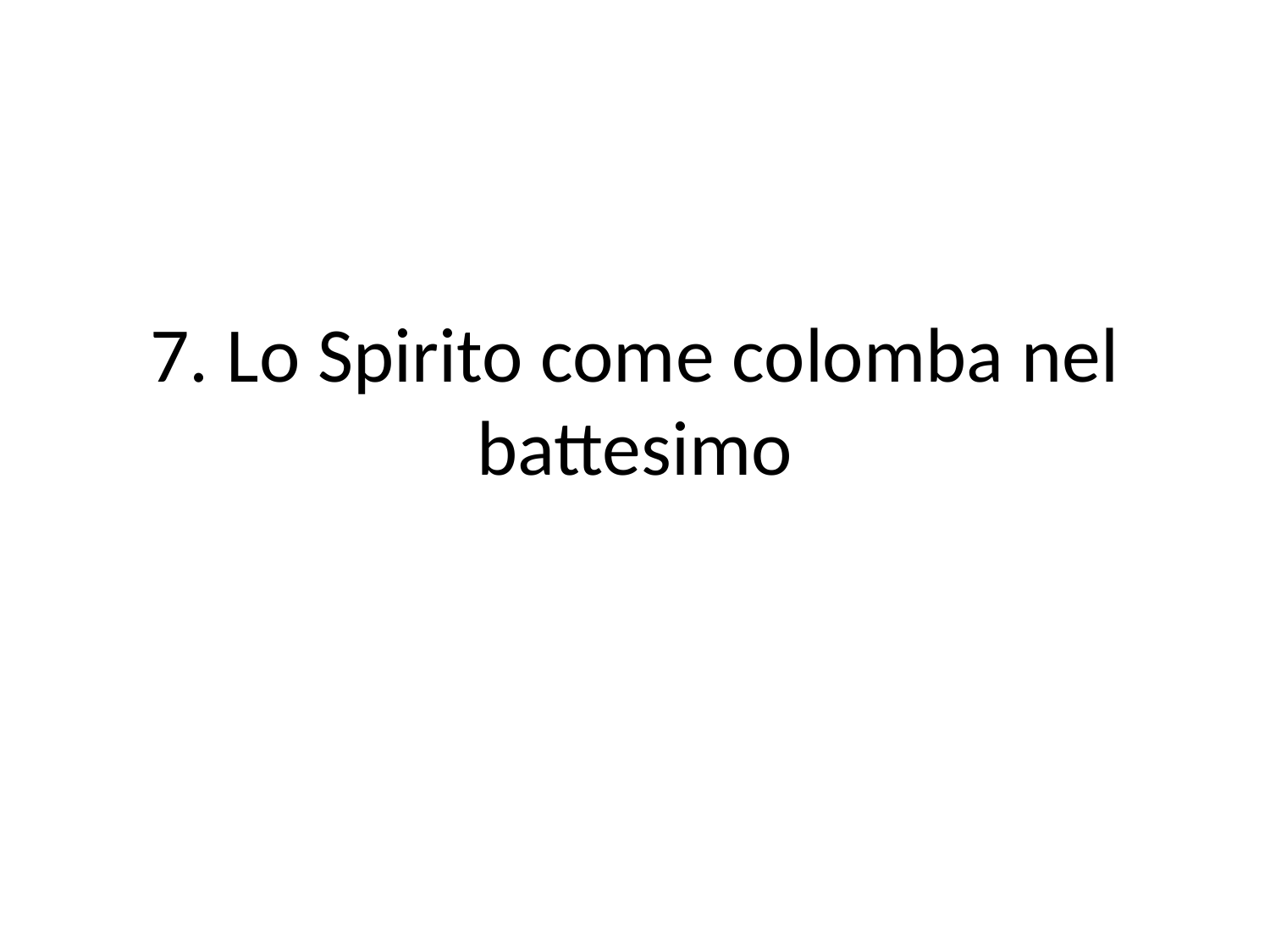

# 7. Lo Spirito come colomba nel battesimo